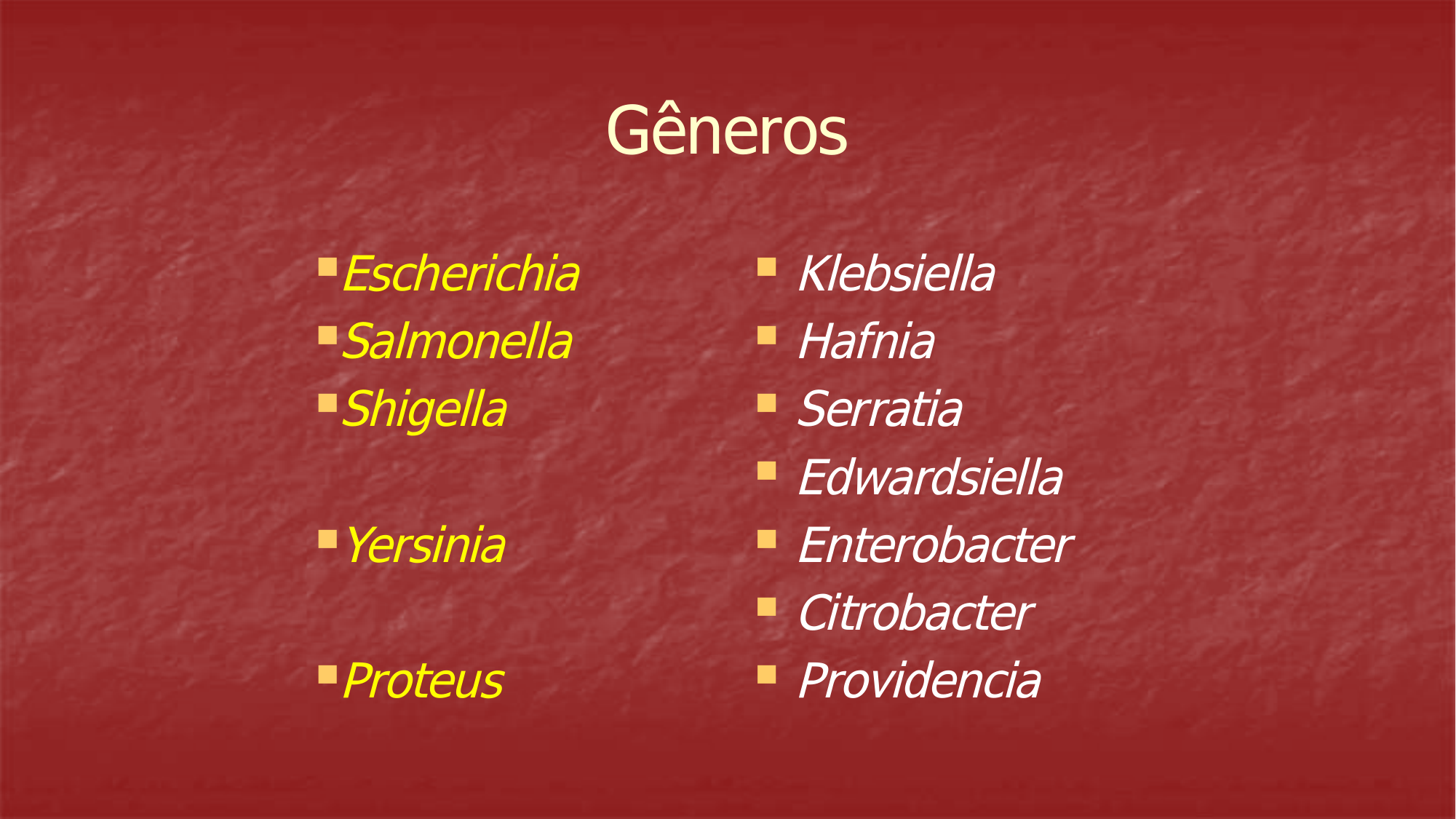

# Gêneros
Escherichia
Salmonella
Shigella

Yersinia

Proteus
Klebsiella
Hafnia
Serratia
Edwardsiella
Enterobacter
Citrobacter
Providencia